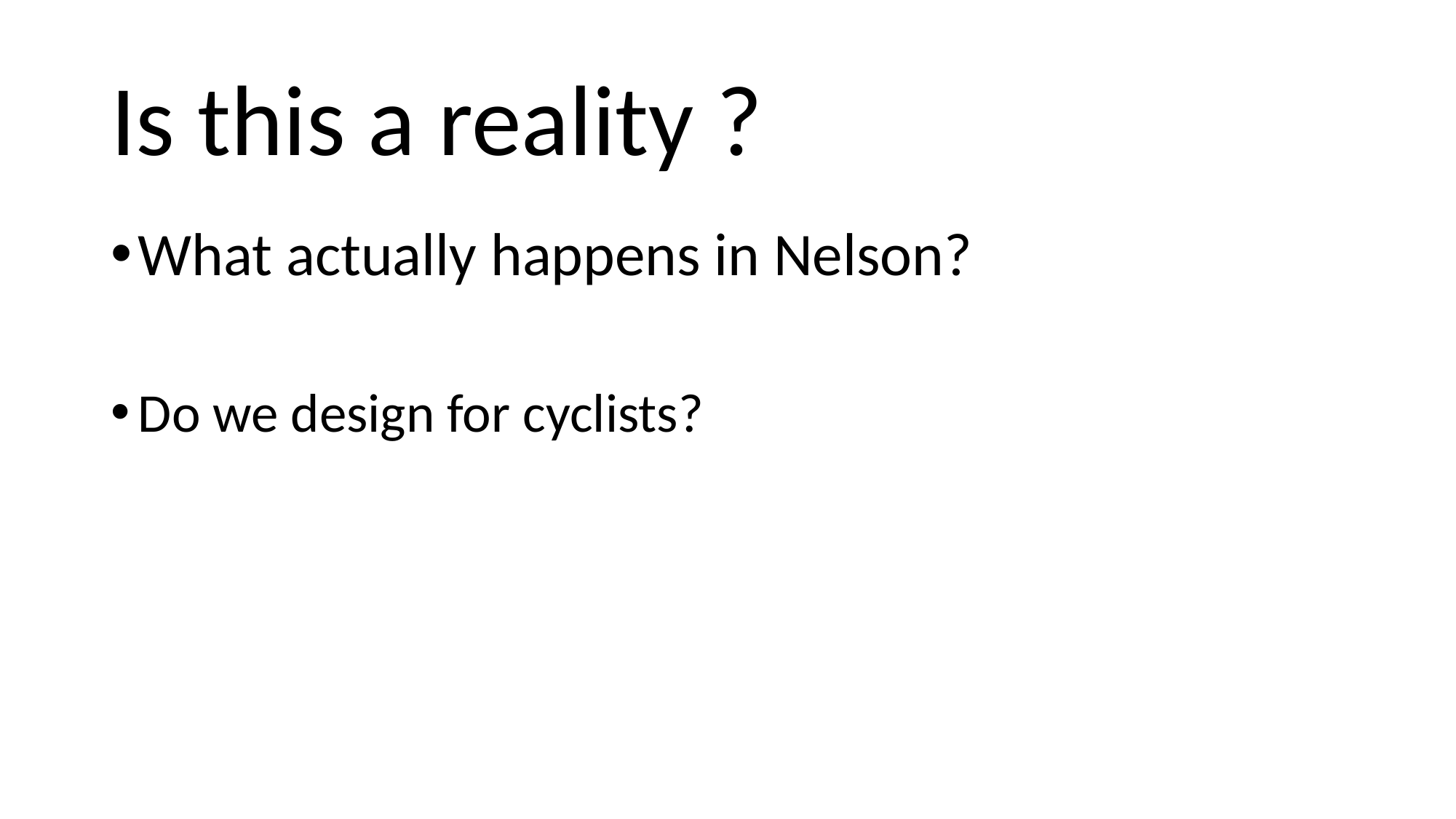

# Is this a reality ?
What actually happens in Nelson?

Do we design for cyclists?